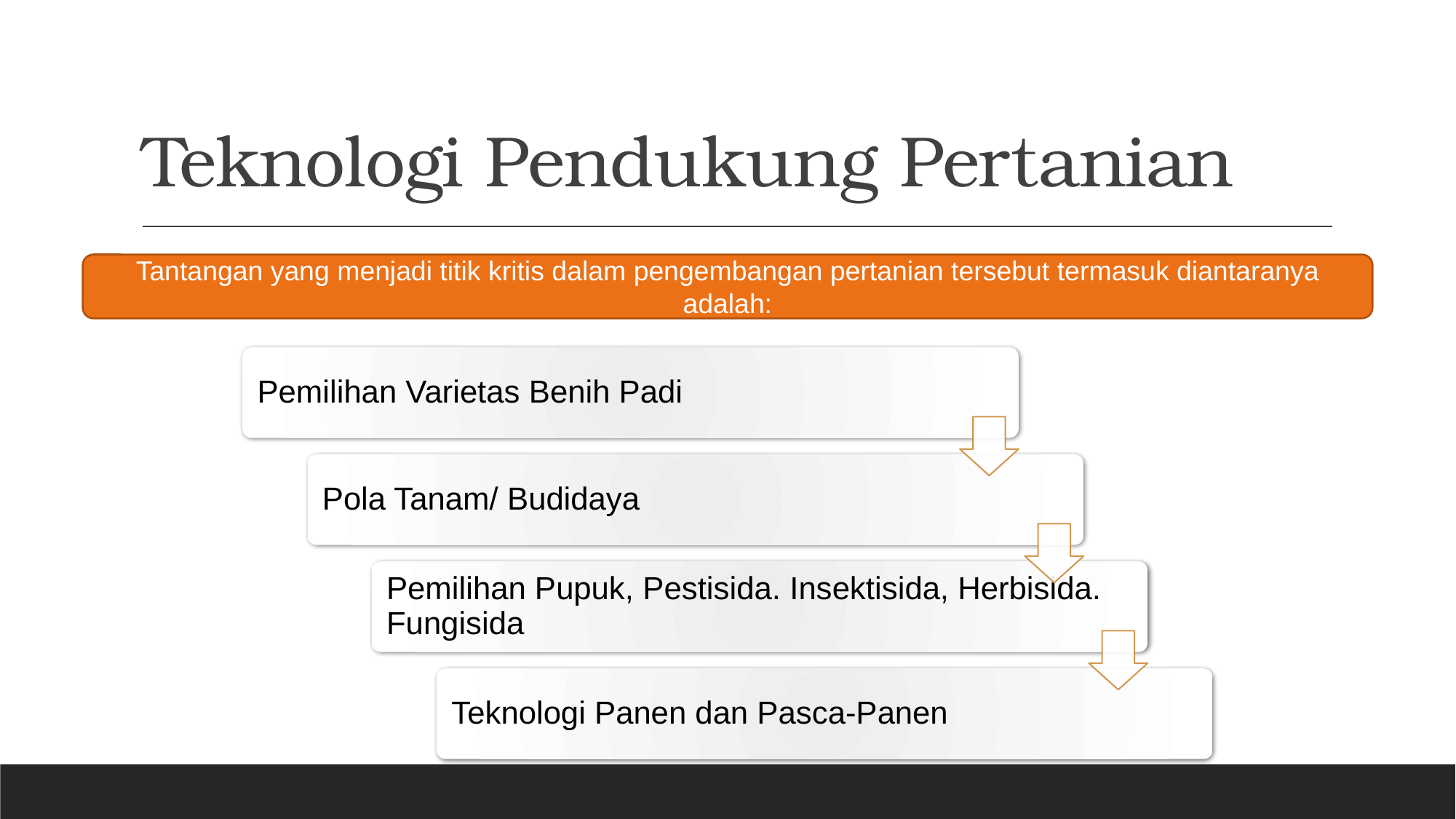

# Teknologi Pendukung Pertanian
Tantangan yang menjadi titik kritis dalam pengembangan pertanian tersebut termasuk diantaranya adalah:
Pemilihan Varietas Benih Padi
Pola Tanam/ Budidaya
Pemilihan Pupuk, Pestisida. Insektisida, Herbisida. Fungisida
Teknologi Panen dan Pasca-Panen